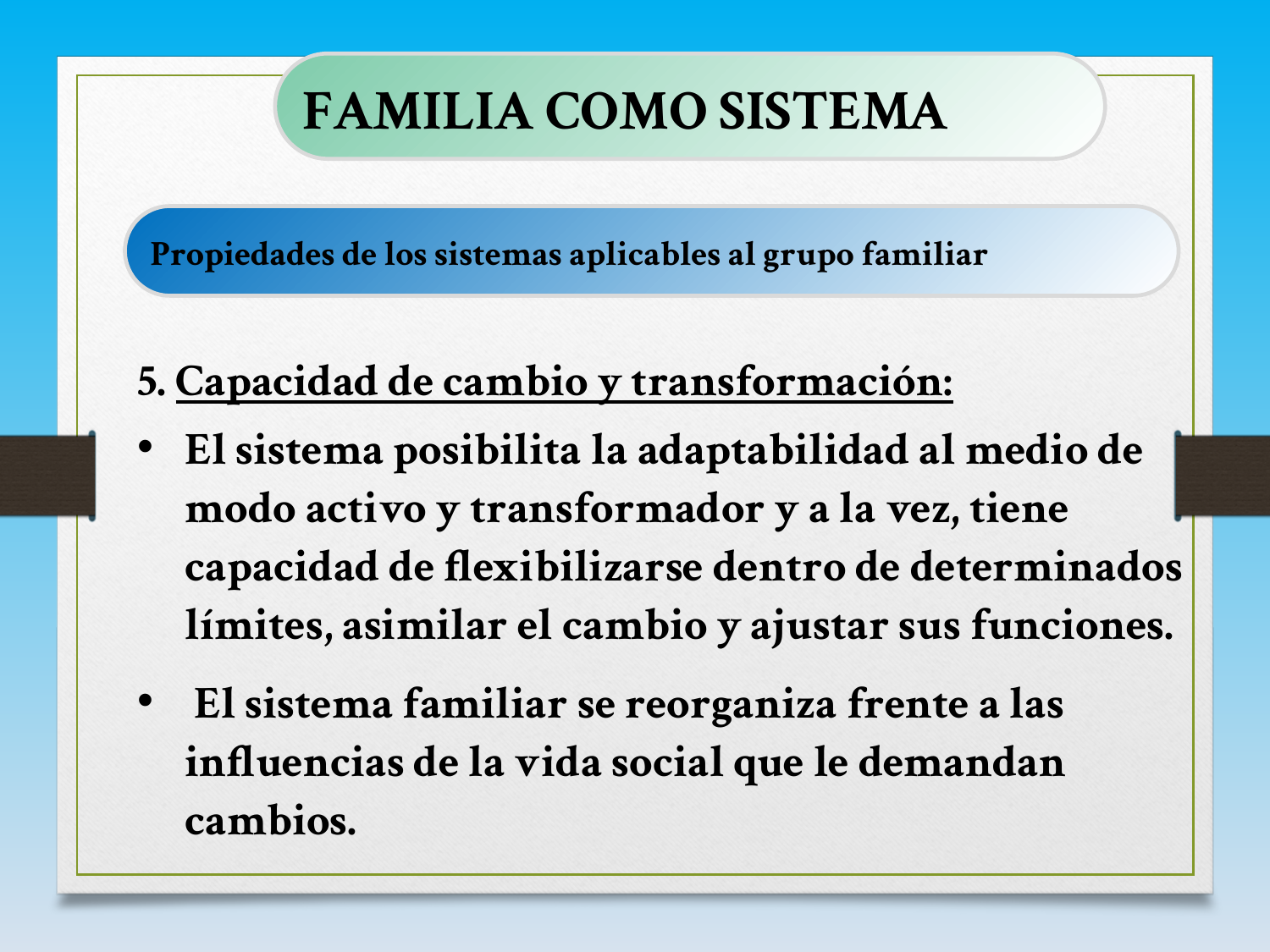

FAMILIA COMO SISTEMA
Propiedades de los sistemas aplicables al grupo familiar
5. Capacidad de cambio y transformación:
El sistema posibilita la adaptabilidad al medio de modo activo y transformador y a la vez, tiene capacidad de flexibilizarse dentro de determinados límites, asimilar el cambio y ajustar sus funciones.
 El sistema familiar se reorganiza frente a las influencias de la vida social que le demandan cambios.